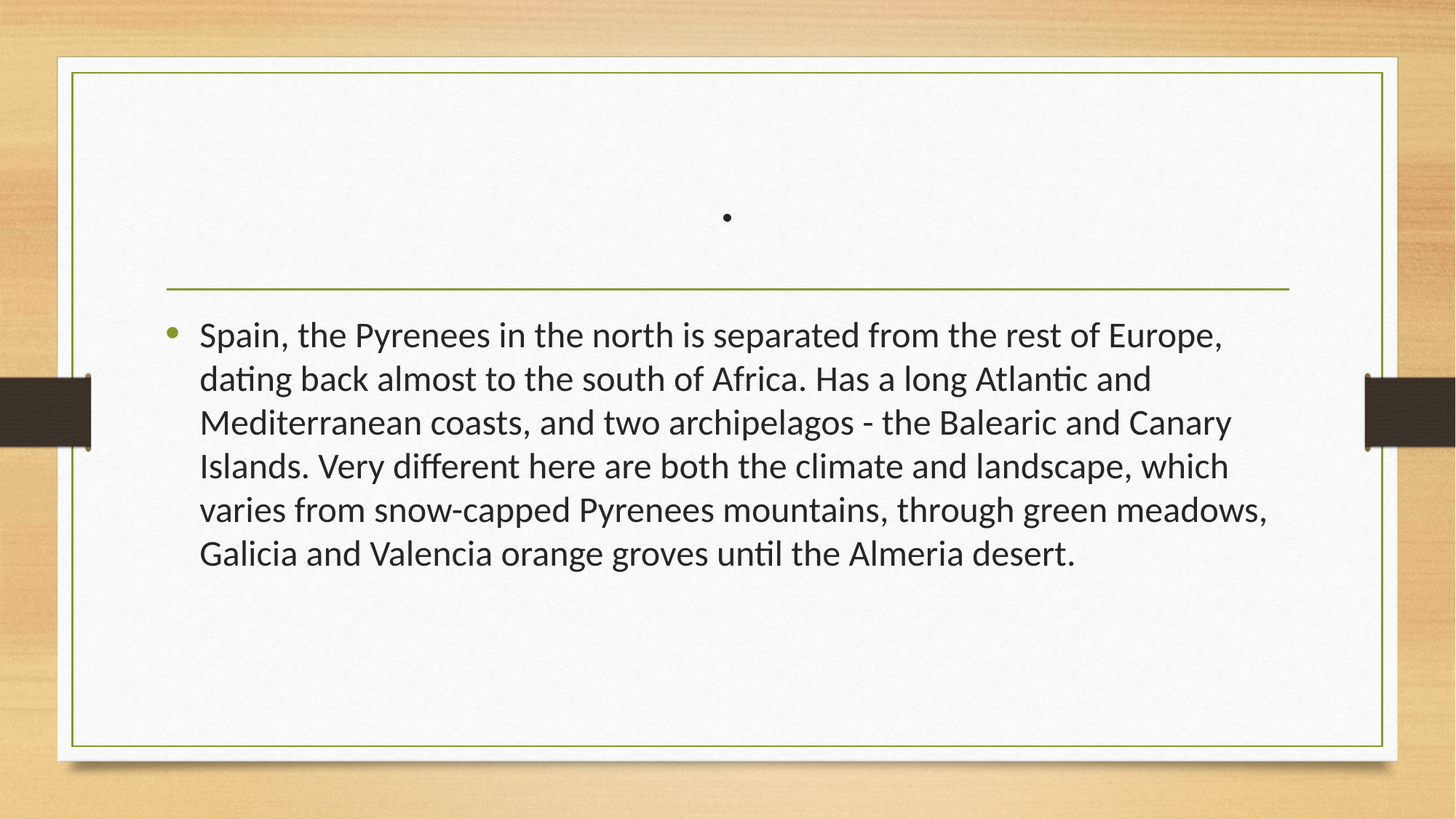

# .
Spain, the Pyrenees in the north is separated from the rest of Europe, dating back almost to the south of Africa. Has a long Atlantic and Mediterranean coasts, and two archipelagos - the Balearic and Canary Islands. Very different here are both the climate and landscape, which varies from snow-capped Pyrenees mountains, through green meadows, Galicia and Valencia orange groves until the Almeria desert.